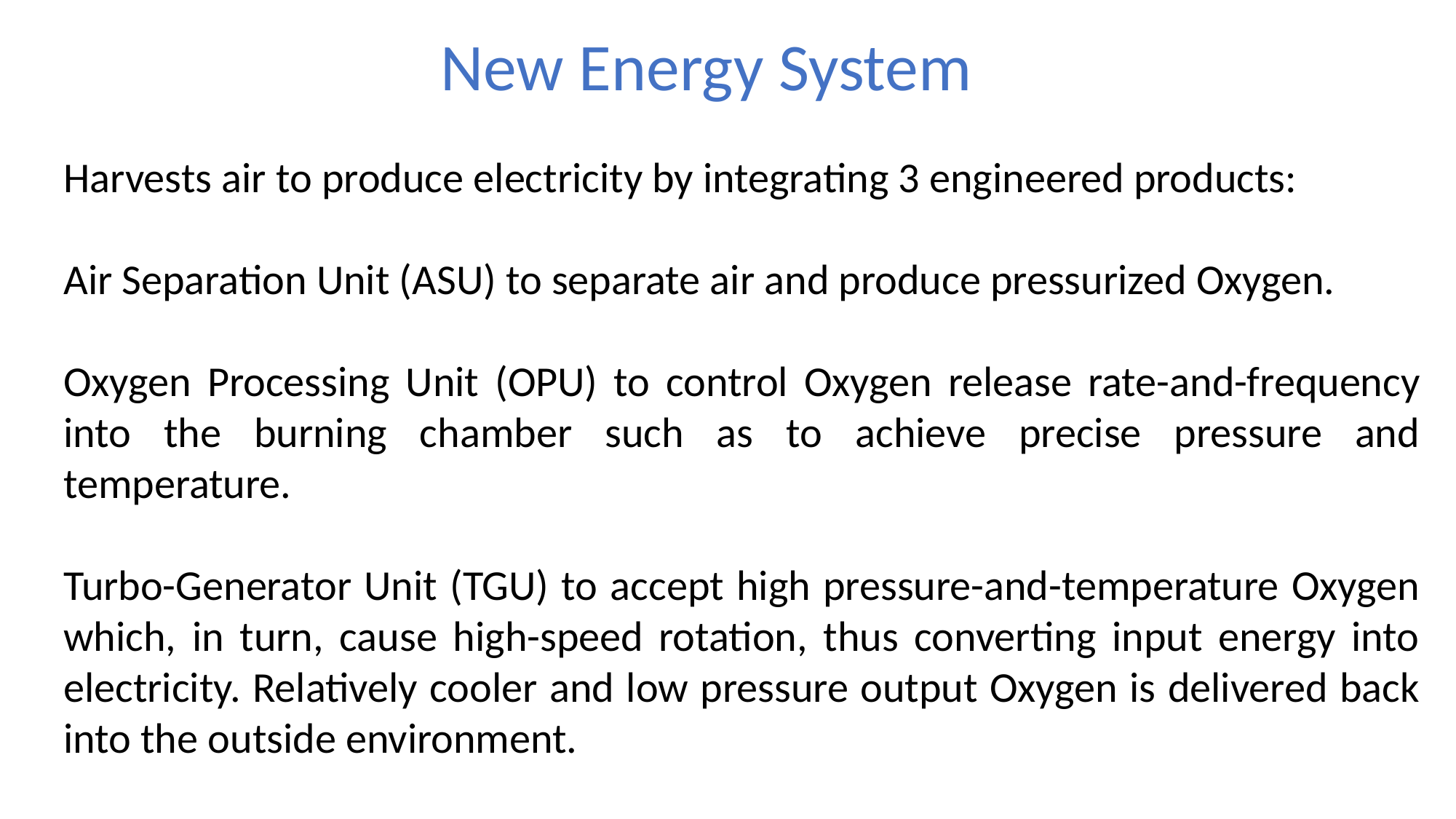

# New Energy System
Harvests air to produce electricity by integrating 3 engineered products:

Air Separation Unit (ASU) to separate air and produce pressurized Oxygen.

Oxygen Processing Unit (OPU) to control Oxygen release rate-and-frequency into the burning chamber such as to achieve precise pressure and temperature.

Turbo-Generator Unit (TGU) to accept high pressure-and-temperature Oxygen which, in turn, cause high-speed rotation, thus converting input energy into electricity. Relatively cooler and low pressure output Oxygen is delivered back into the outside environment.